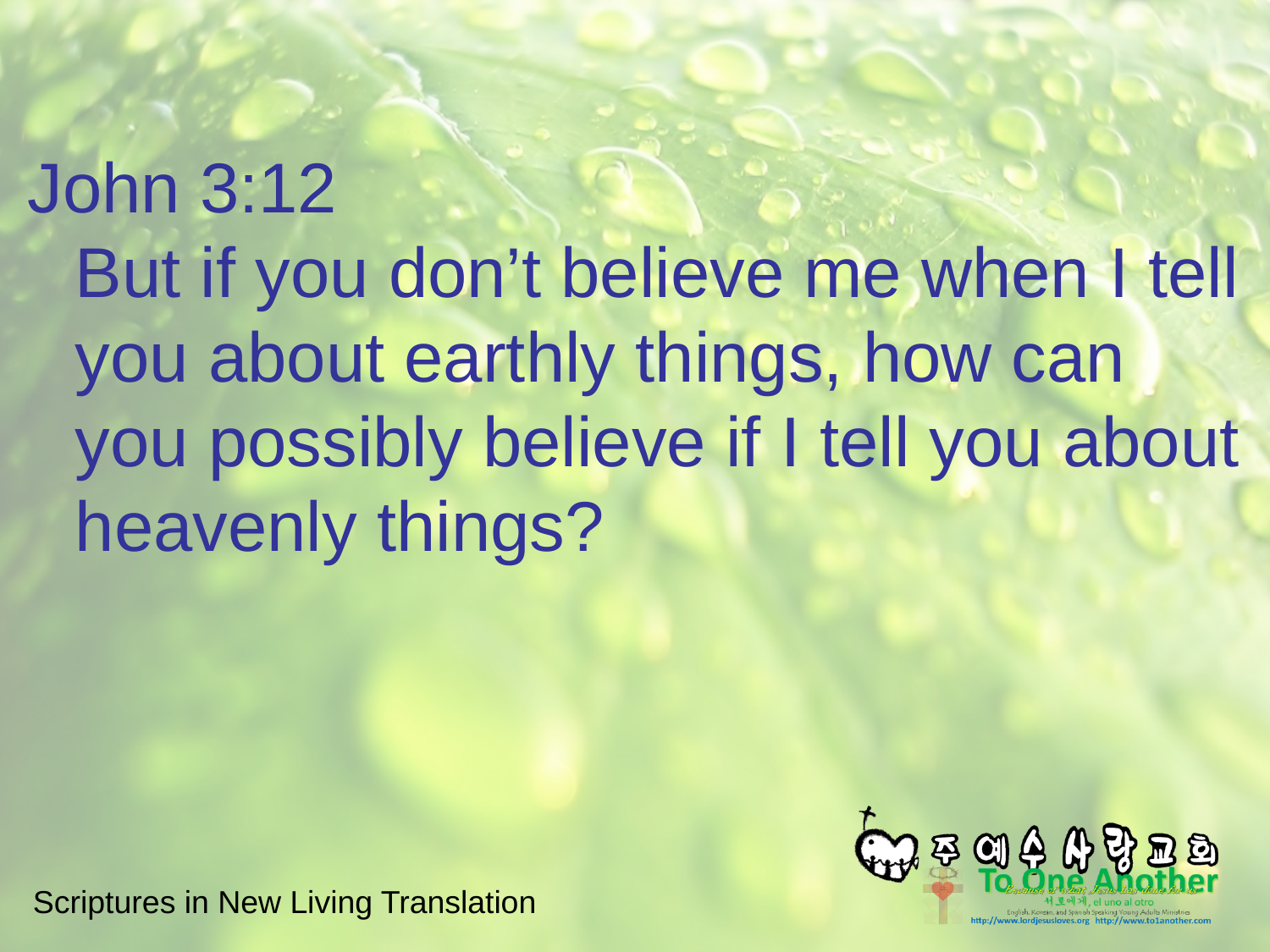

#
John 3:12
But if you don’t believe me when I tell you about earthly things, how can you possibly believe if I tell you about heavenly things?